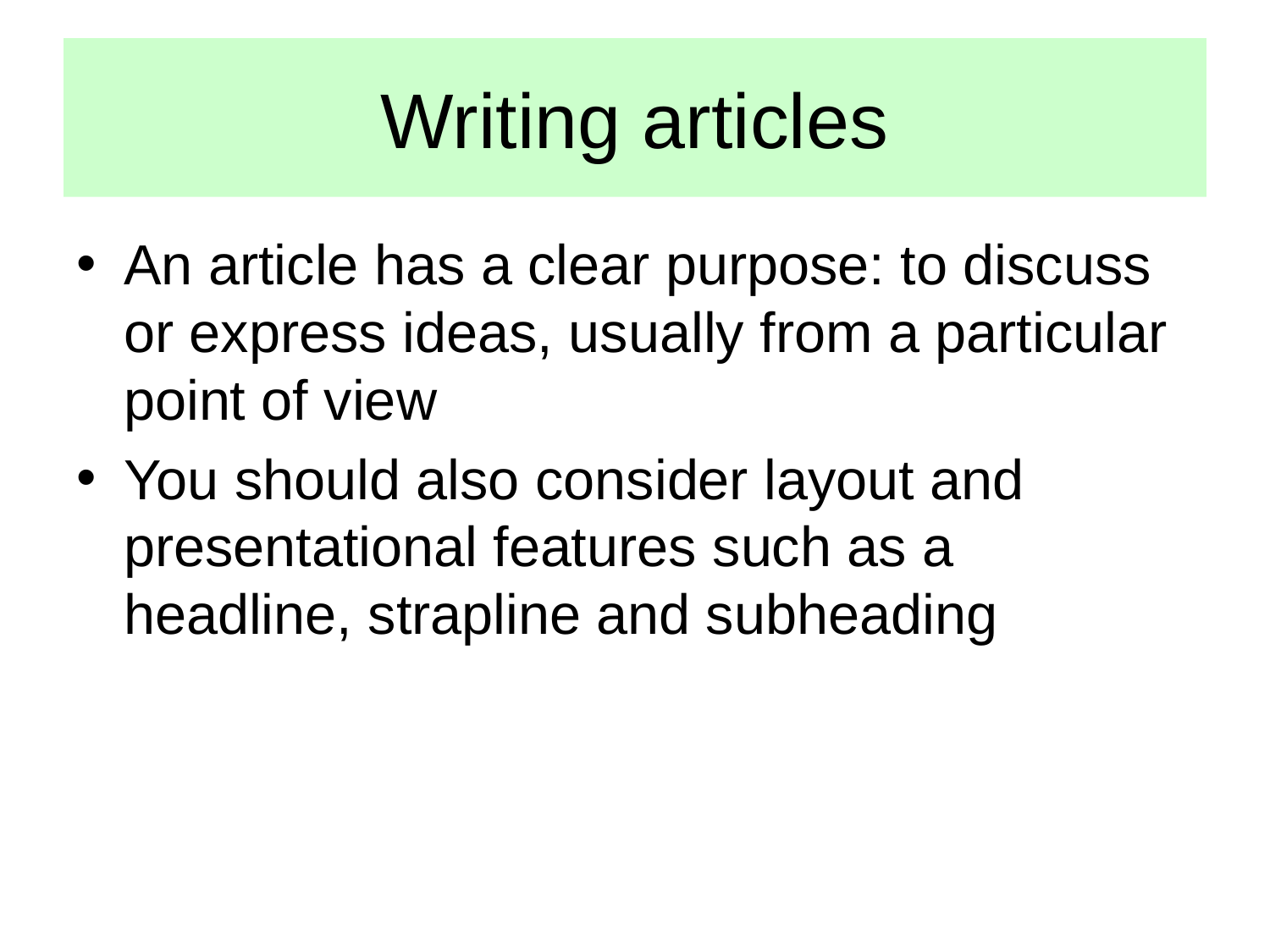

# Writing articles
An article has a clear purpose: to discuss or express ideas, usually from a particular point of view
You should also consider layout and presentational features such as a headline, strapline and subheading